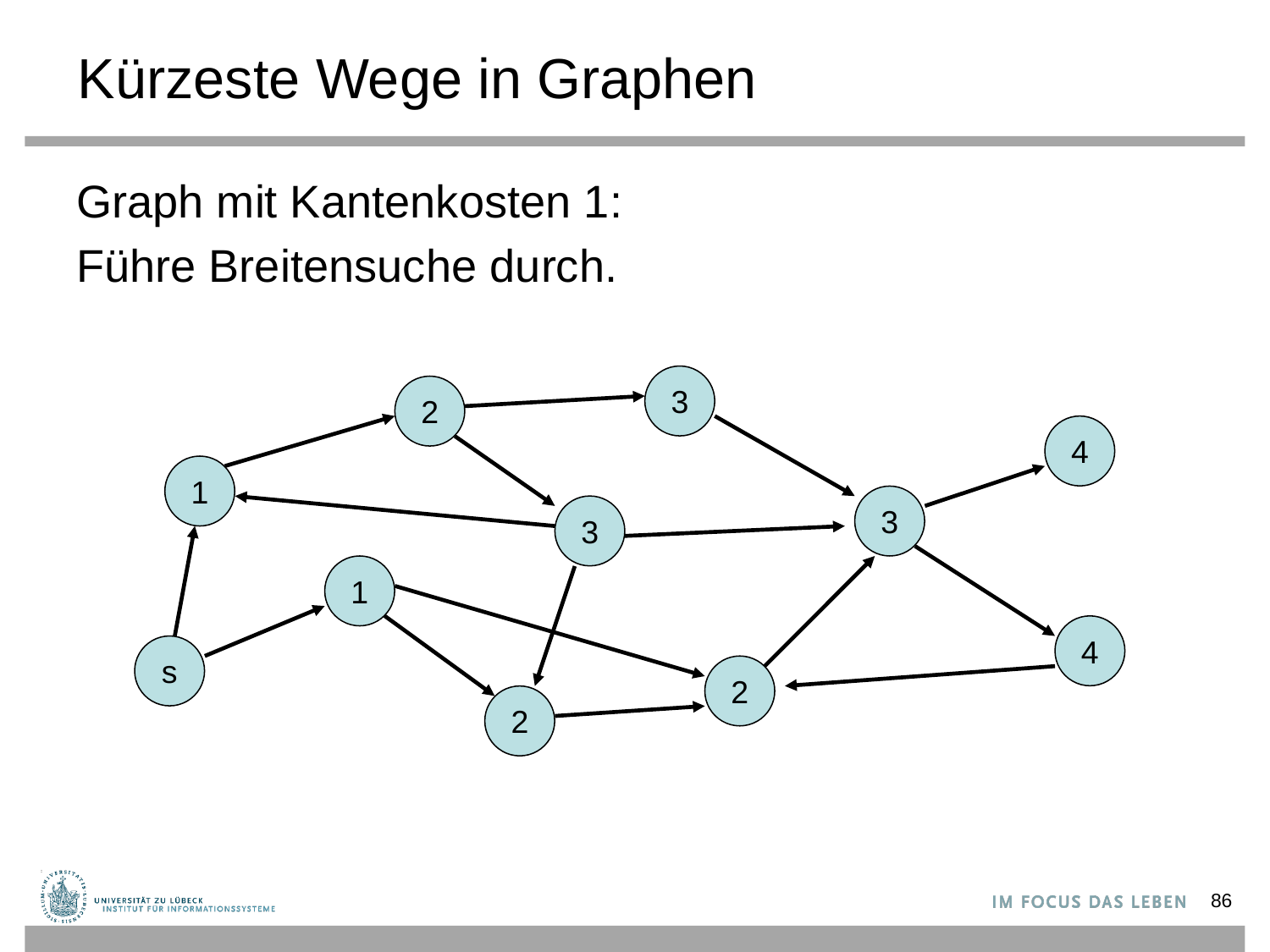

# Kürzeste Wege in Graphen
Graph mit Kantenkosten 1:
Führe Breitensuche durch.
3
2

4

1

3

3

1

4
s
2

2

86